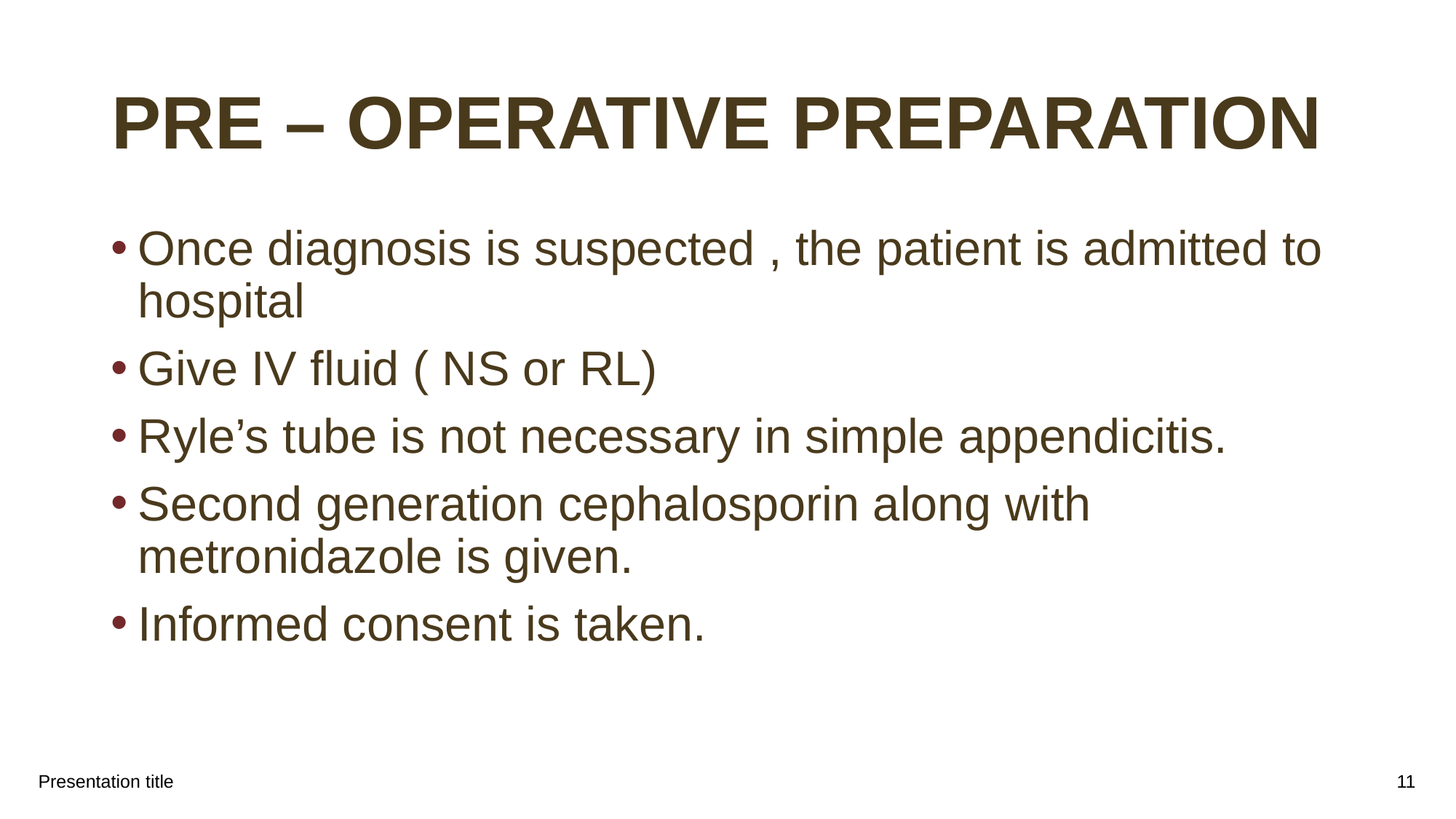

# PRE – OPERATIVE PREPARATION
Once diagnosis is suspected , the patient is admitted to hospital
Give IV fluid ( NS or RL)
Ryle’s tube is not necessary in simple appendicitis.
Second generation cephalosporin along with metronidazole is given.
Informed consent is taken.
Presentation title
11